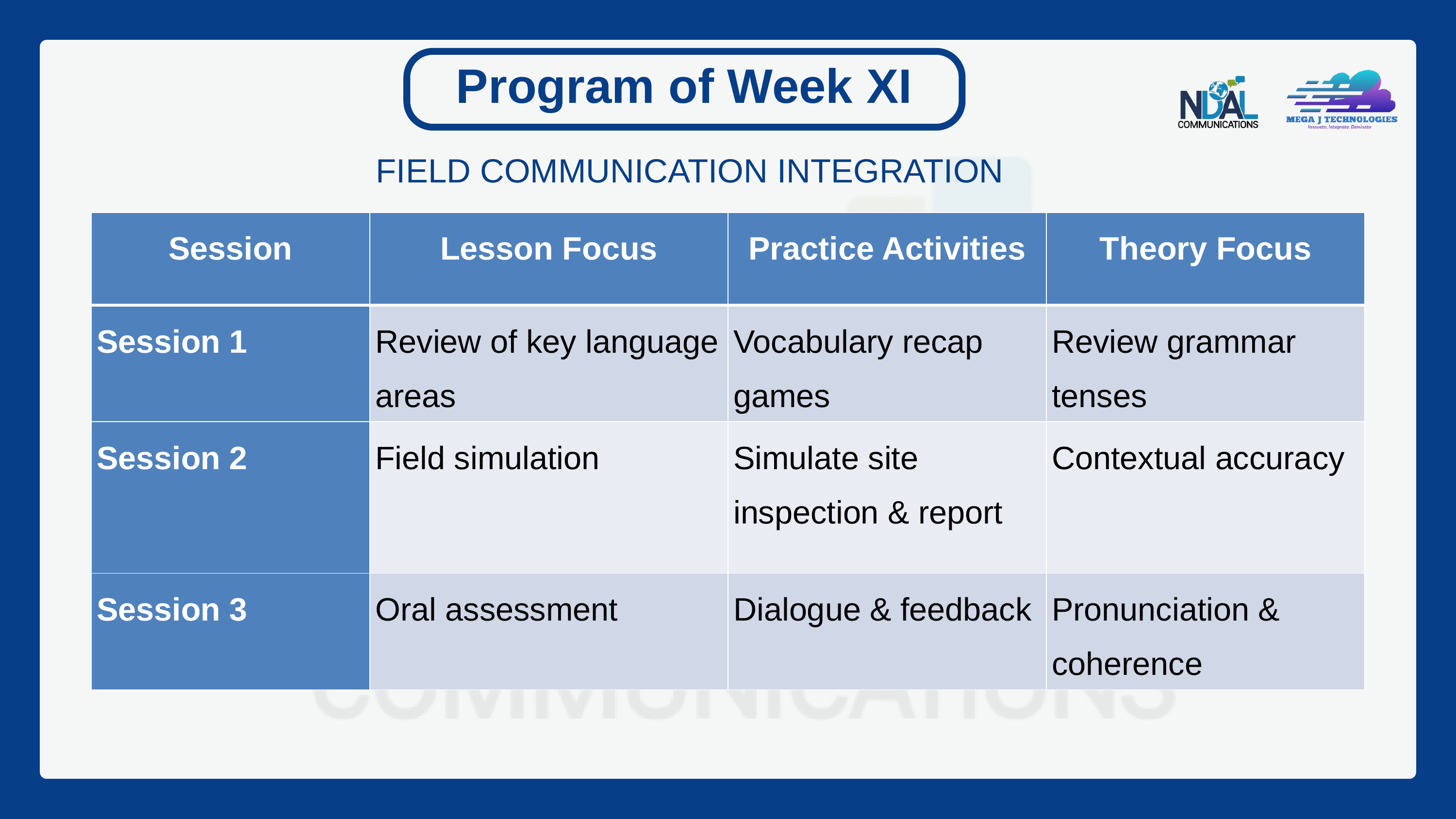

Program of Week XI

FIELD COMMUNICATION INTEGRATION
| Session | Lesson Focus | Practice Activities | Theory Focus |
| --- | --- | --- | --- |
| Session 1 | Review of key language areas | Vocabulary recap games | Review grammar tenses |
| Session 2 | Field simulation | Simulate site inspection & report | Contextual accuracy |
| Session 3 | Oral assessment | Dialogue & feedback | Pronunciation & coherence |